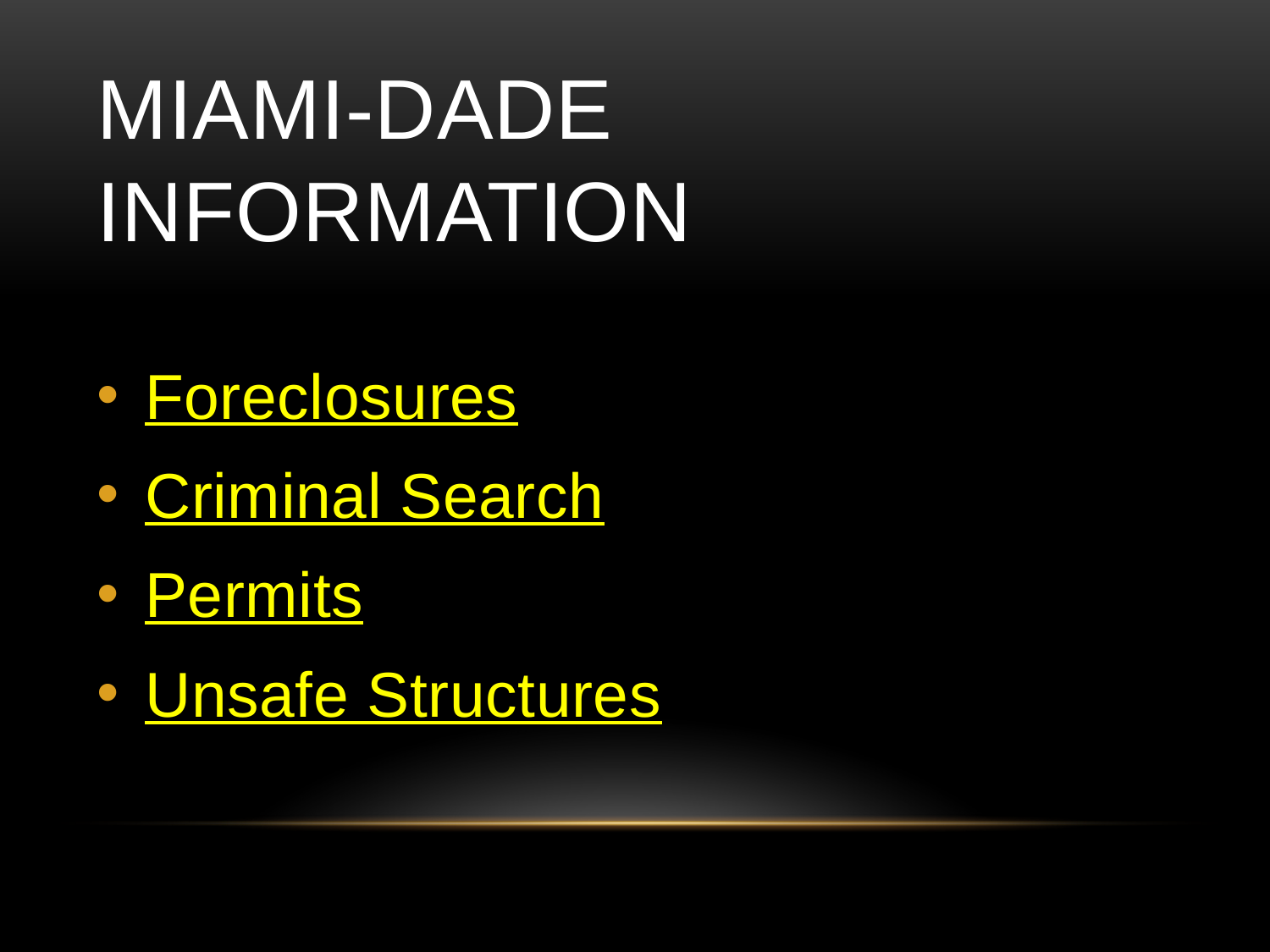

# Miami-Dade Information
Foreclosures
Criminal Search
Permits
Unsafe Structures